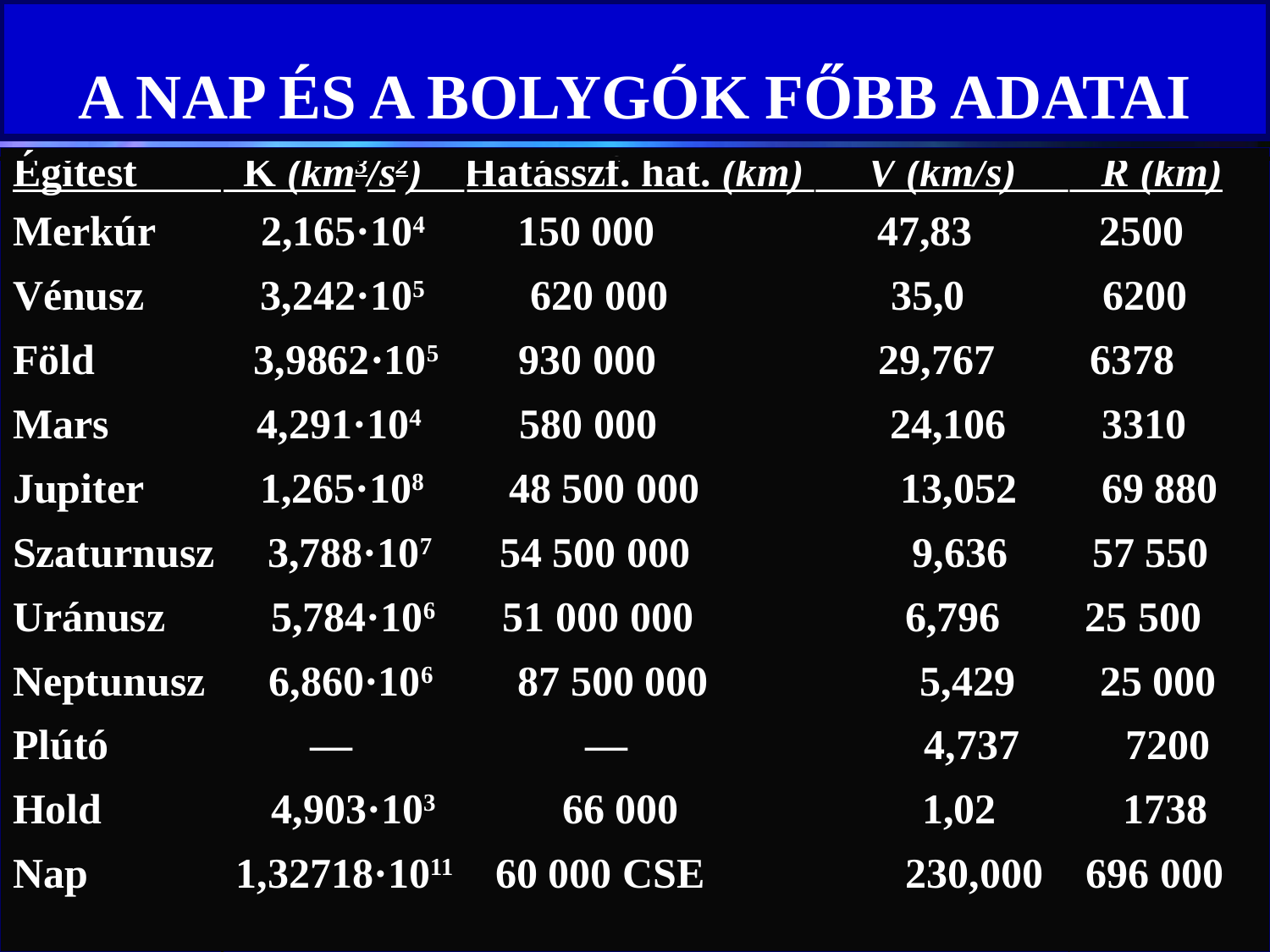

# A NAP ÉS A BOLYGÓK FŐBB ADATAI
Égitest          K (km3/s2)    Hatásszf. hat. (km)      V (km/s)        R (km)
Merkúr          2,165·104               150 000                     47,83            2500
Vénusz           3,242·105          620 000                     35,0             6200
Föld               3,9862·105             930 000                     29,767         6378
Mars              4,291·104                580 000                      24,106         3310
Jupiter           1,265·108        48 500 000                   13,052        69 880
Szaturnusz     3,788·107           54 500 000                     9,636        57 550
Uránusz          5,784·106           51 000 000                    6,796        25 500
Neptunusz      6,860·106        87 500 000                    5,429        25 000
Plútó                   —                      —                            4,737          7200
Hold                4,903·103            66 000                       1,02            1738
Nap              1,32718·1011    60 000 CSE                   230,000    696 000